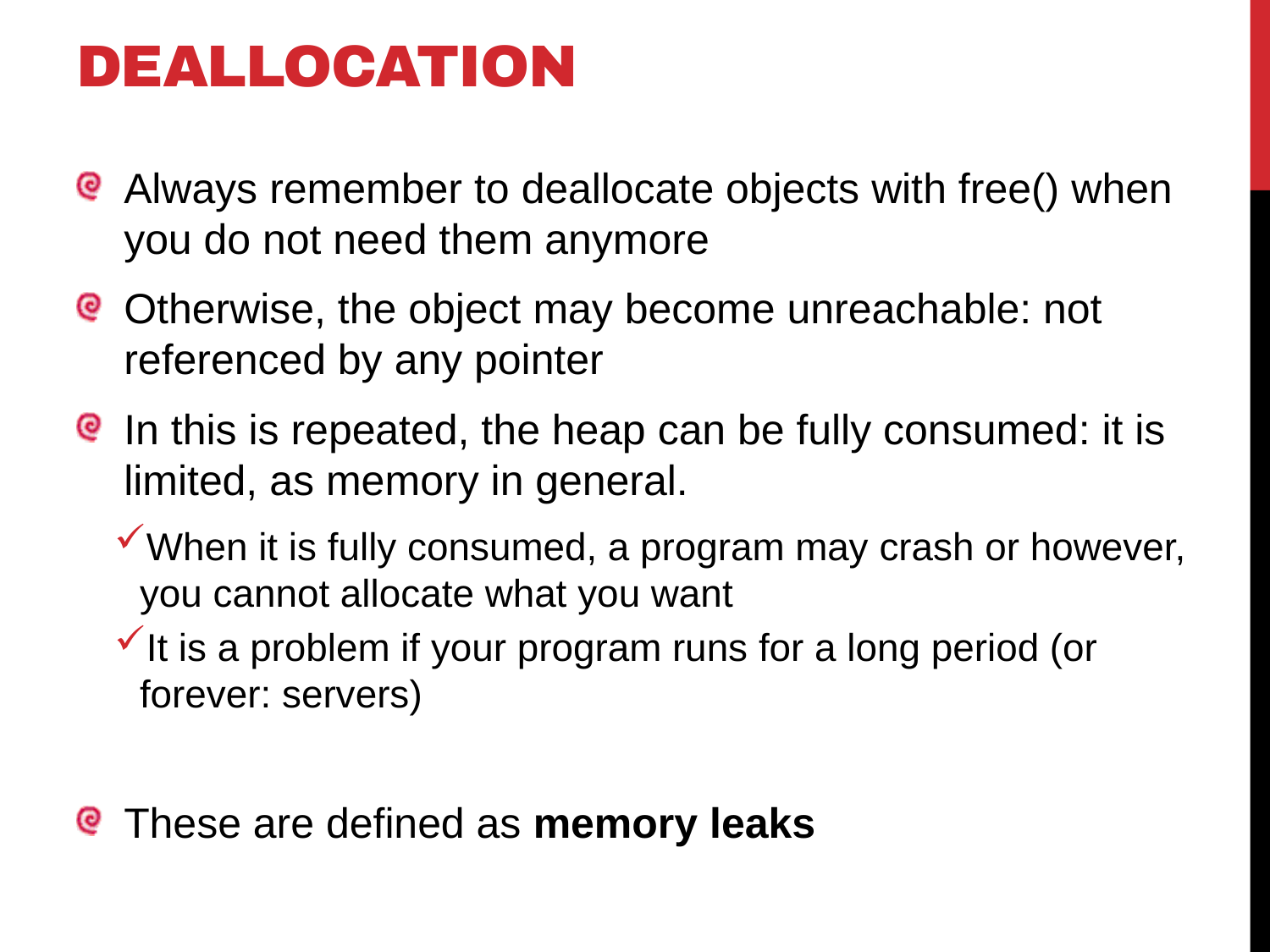

# deallocation
Always remember to deallocate objects with free() when you do not need them anymore
Otherwise, the object may become unreachable: not referenced by any pointer
In this is repeated, the heap can be fully consumed: it is limited, as memory in general.
When it is fully consumed, a program may crash or however, you cannot allocate what you want
It is a problem if your program runs for a long period (or forever: servers)

These are defined as memory leaks